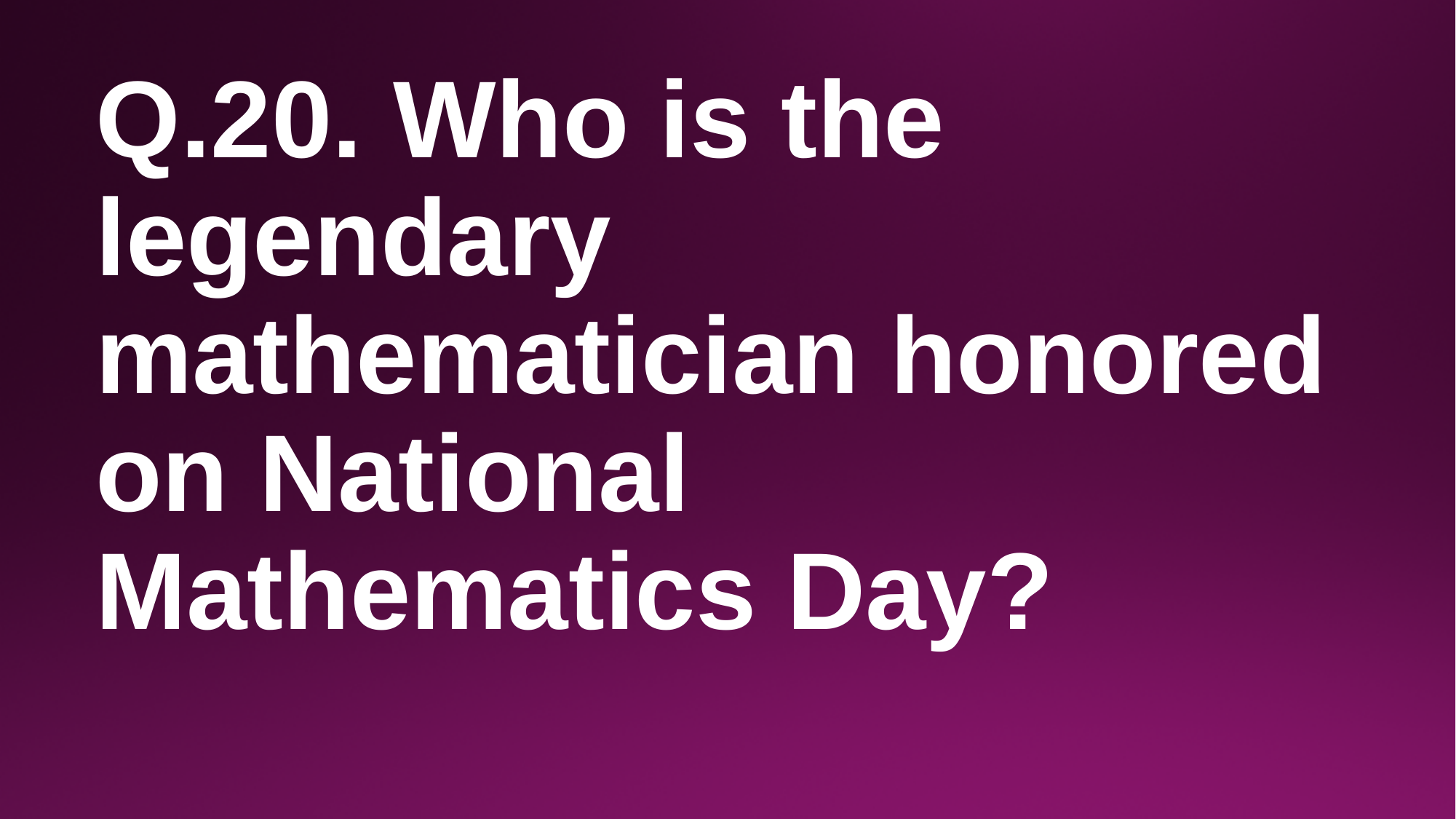

# Q.20. Who is the legendary mathematician honored on National Mathematics Day?